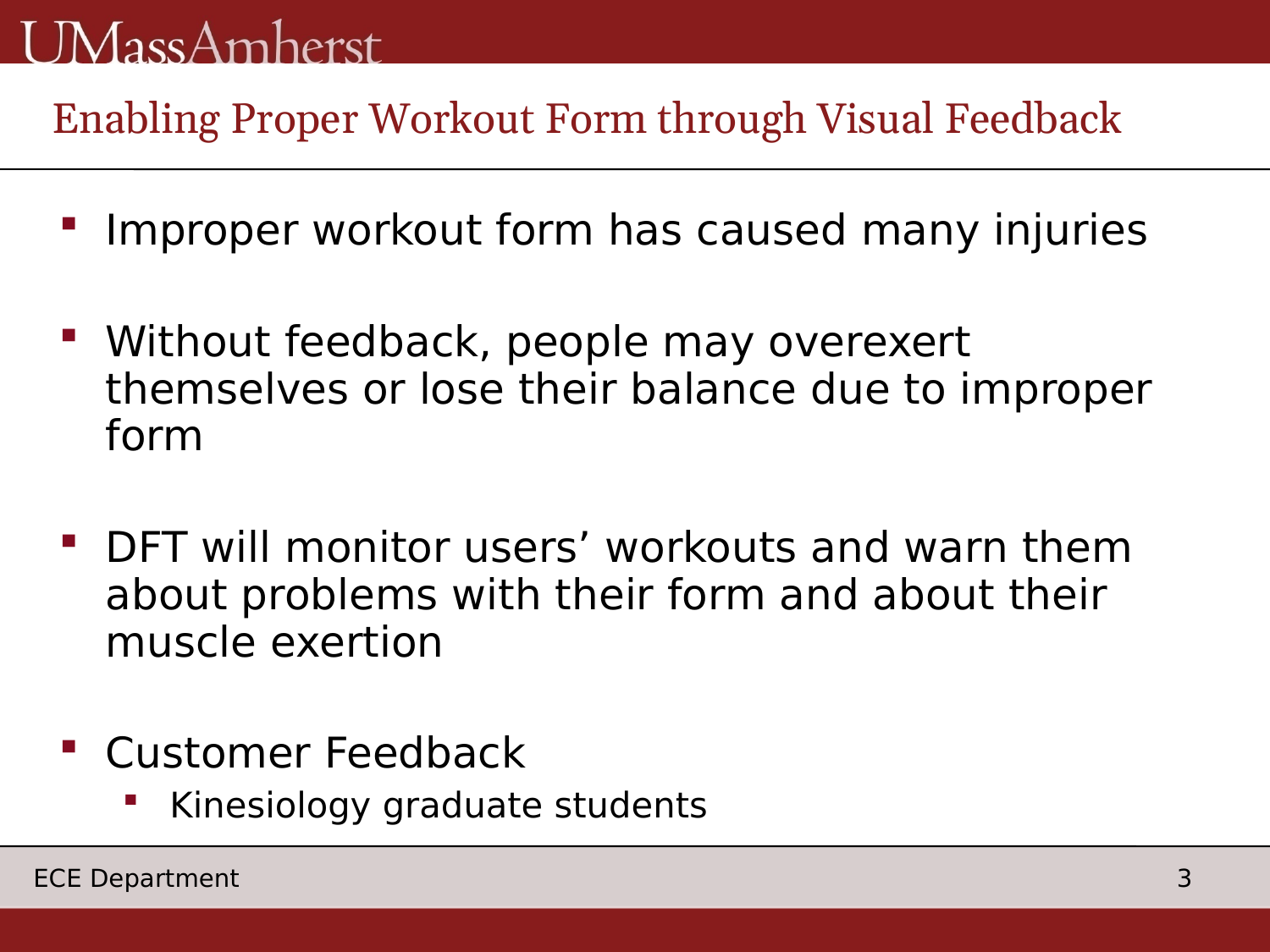

Enabling Proper Workout Form through Visual Feedback
Improper workout form has caused many injuries

Without feedback, people may overexert themselves or lose their balance due to improper form

DFT will monitor users’ workouts and warn them about problems with their form and about their muscle exertion

Customer Feedback
Kinesiology graduate students